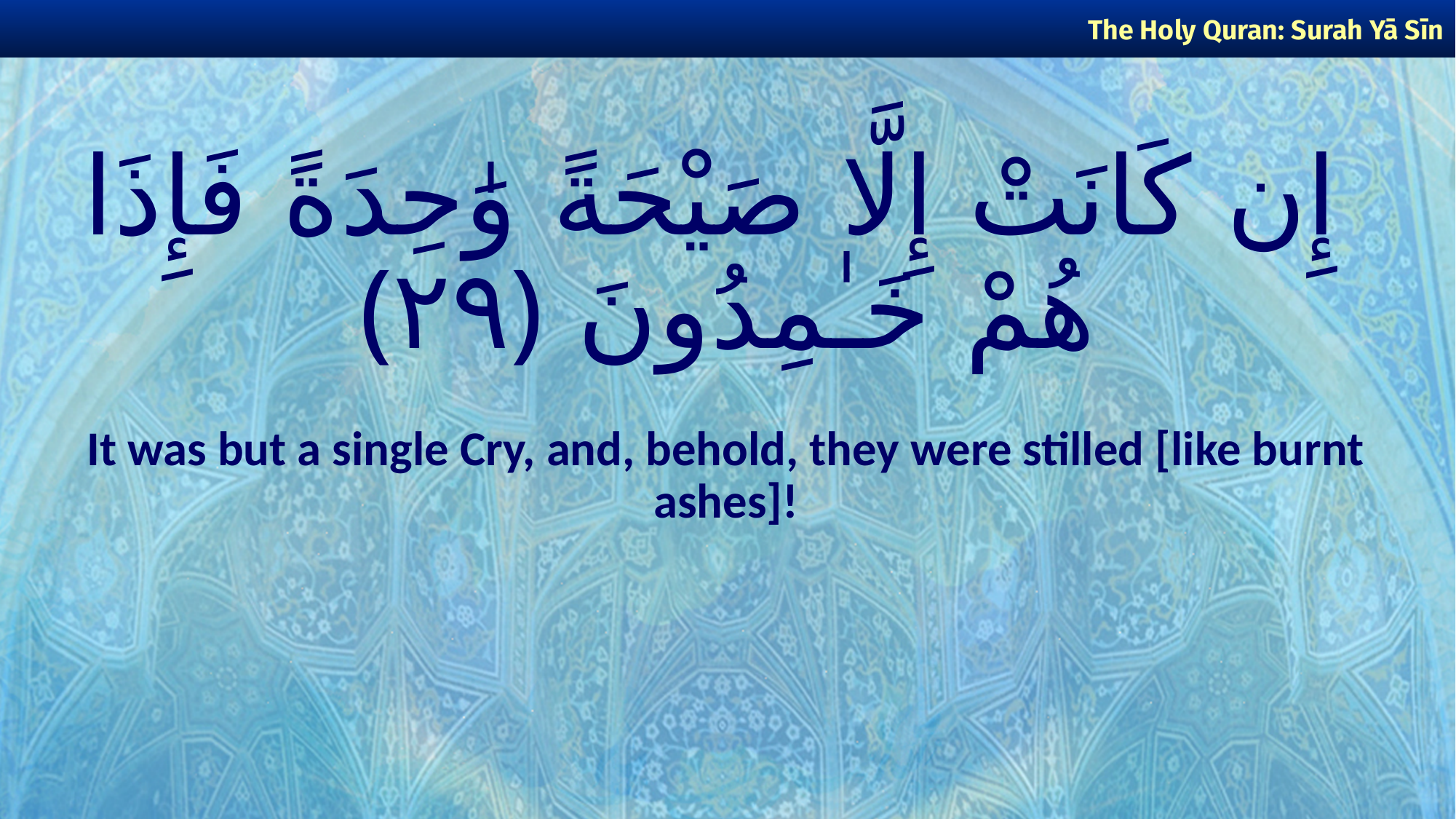

The Holy Quran: Surah Yā Sīn
# إِن كَانَتْ إِلَّا صَيْحَةً وَٰحِدَةً فَإِذَا هُمْ خَـٰمِدُونَ ﴿٢٩﴾
It was but a single Cry, and, behold, they were stilled [like burnt ashes]!